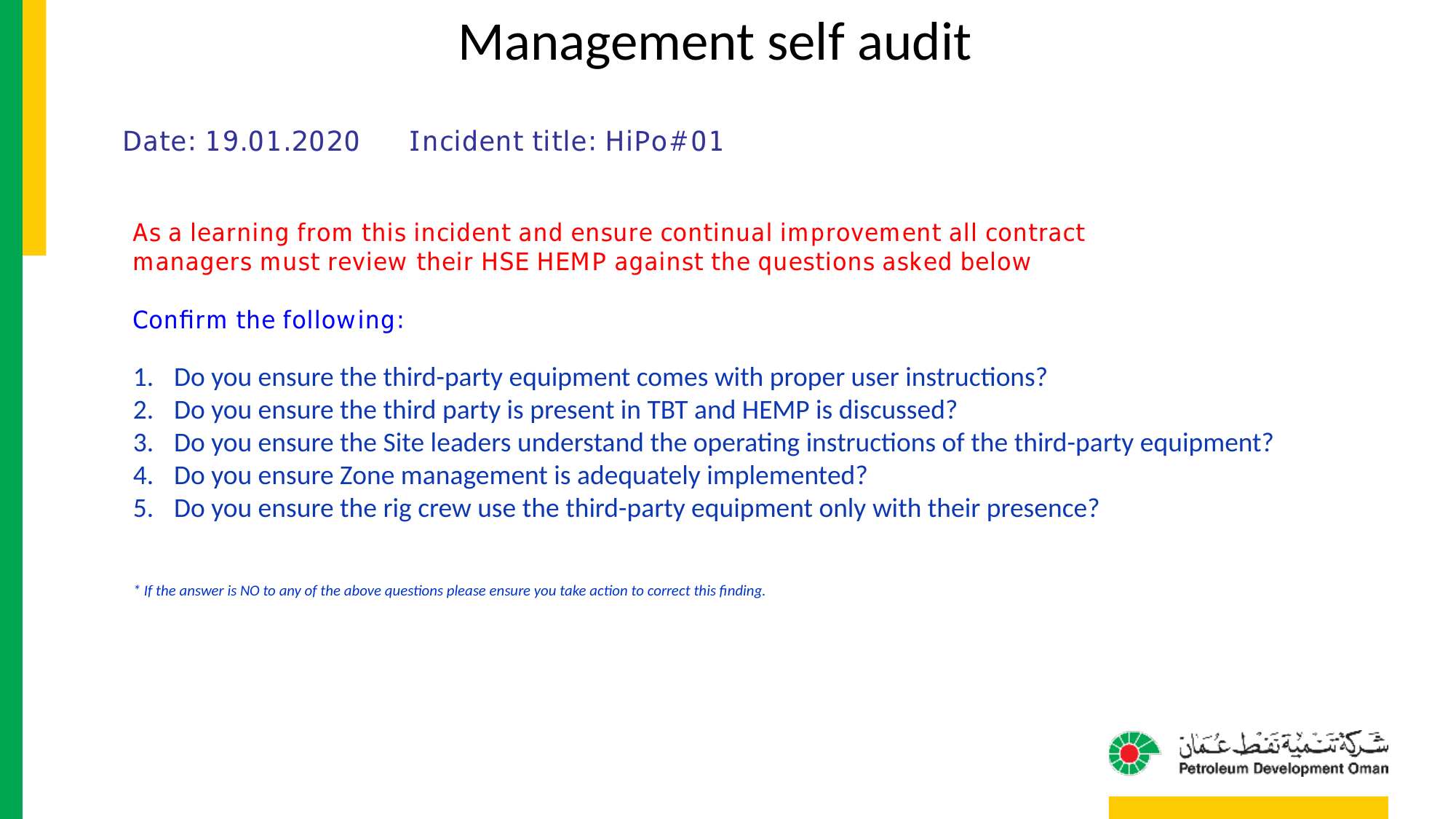

Management self audit

Date: 19.01.2020      Incident title: HiPo#01

As a learning from this incident and ensure continual improvement all contract
managers must review their HSE HEMP against the questions asked below

Confirm the following:

Do you ensure the third-party equipment comes with proper user instructions?
Do you ensure the third party is present in TBT and HEMP is discussed?
Do you ensure the Site leaders understand the operating instructions of the third-party equipment?
Do you ensure Zone management is adequately implemented?
Do you ensure the rig crew use the third-party equipment only with their presence?

* If the answer is NO to any of the above questions please ensure you take action to correct this finding.